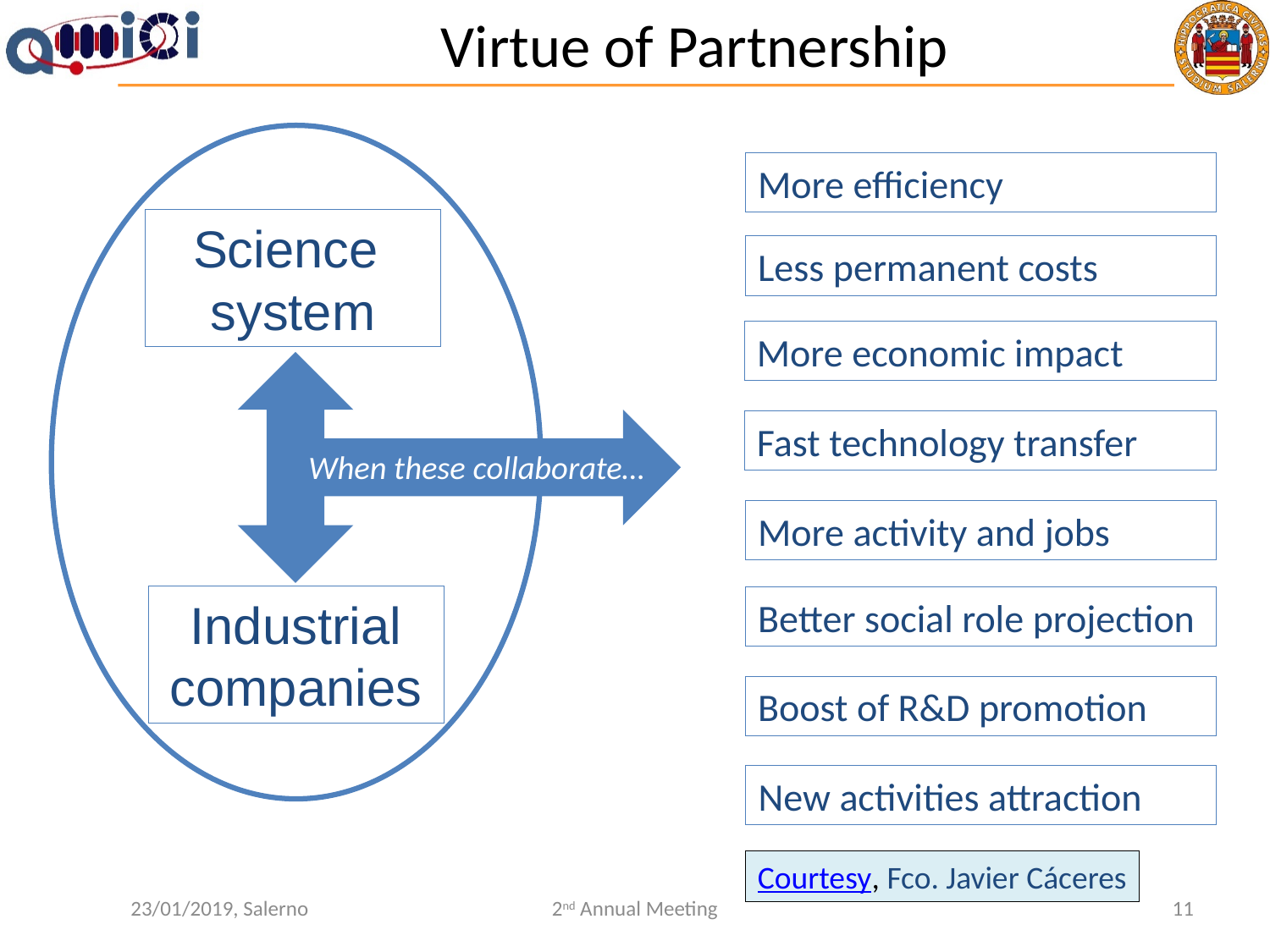

# Virtue of Partnership

More efficiency
Science
system
Less permanent costs

More economic impact
Fast technology transfer
When these collaborate…
More activity and jobs
Industrial companies
Better social role projection
Boost of R&D promotion
New activities attraction
Courtesy, Fco. Javier Cáceres
23/01/2019, Salerno
2nd Annual Meeting
11